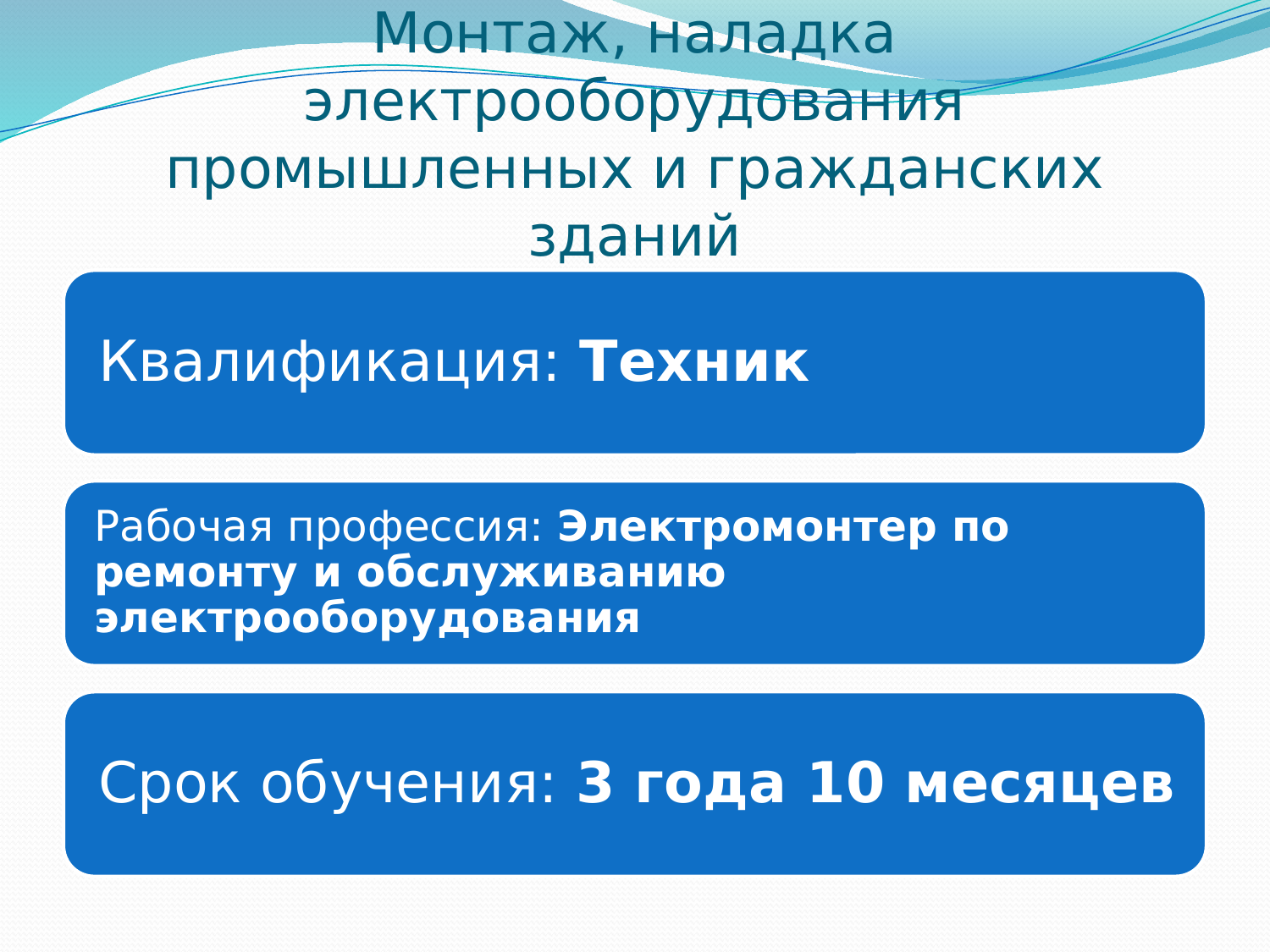

# Монтаж, наладка электрооборудования промышленных и гражданских зданий
Квалификация: Техник
Рабочая профессия: Электромонтер по ремонту и обслуживанию электрооборудования
Срок обучения: 3 года 10 месяцев